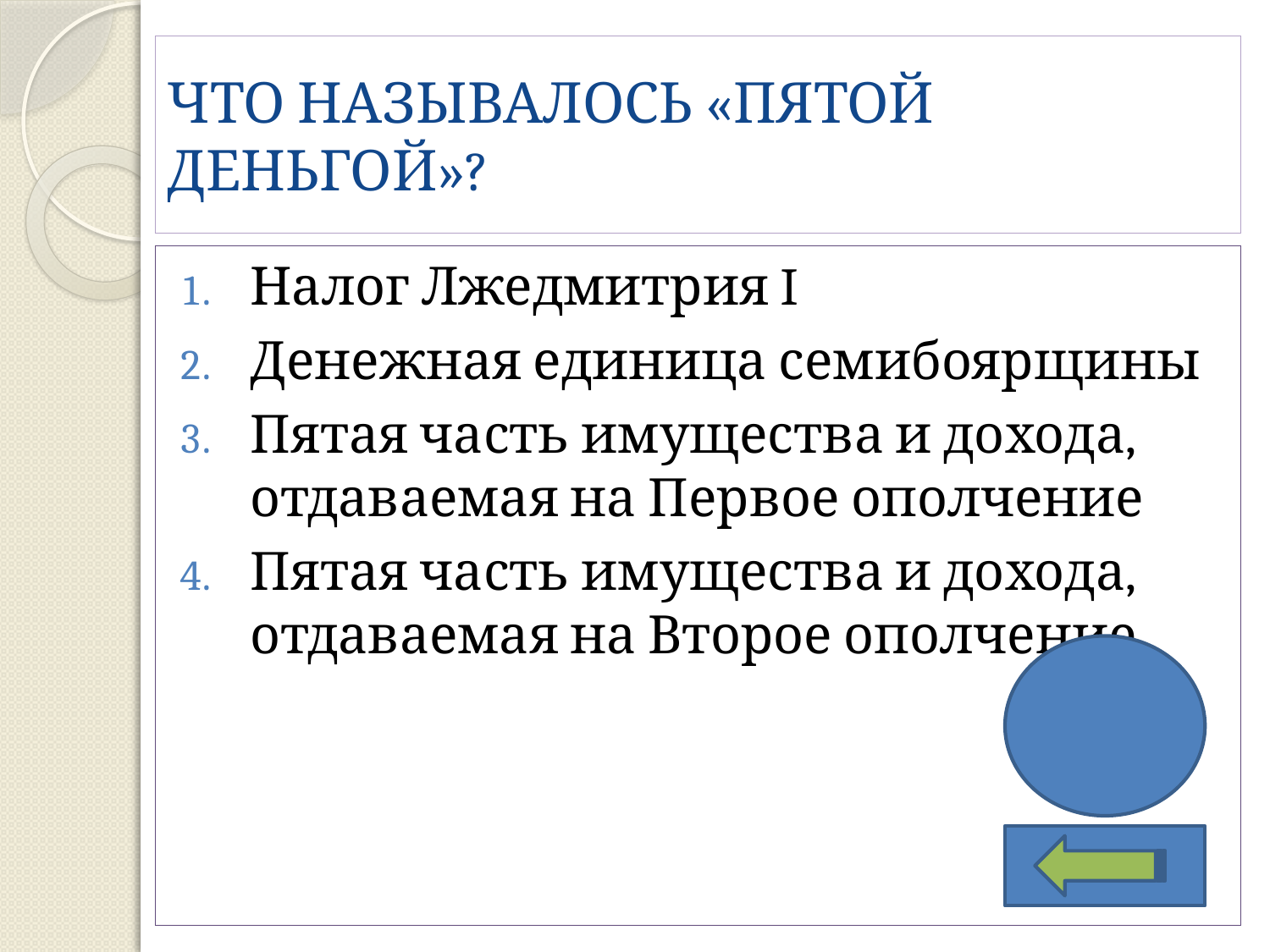

# ЧТО НАЗЫВАЛОСЬ «ПЯТОЙ ДЕНЬГОЙ»?
Налог Лжедмитрия I
Денежная единица семибоярщины
Пятая часть имущества и дохода, отдаваемая на Первое ополчение
Пятая часть имущества и дохода, отдаваемая на Второе ополчение

4